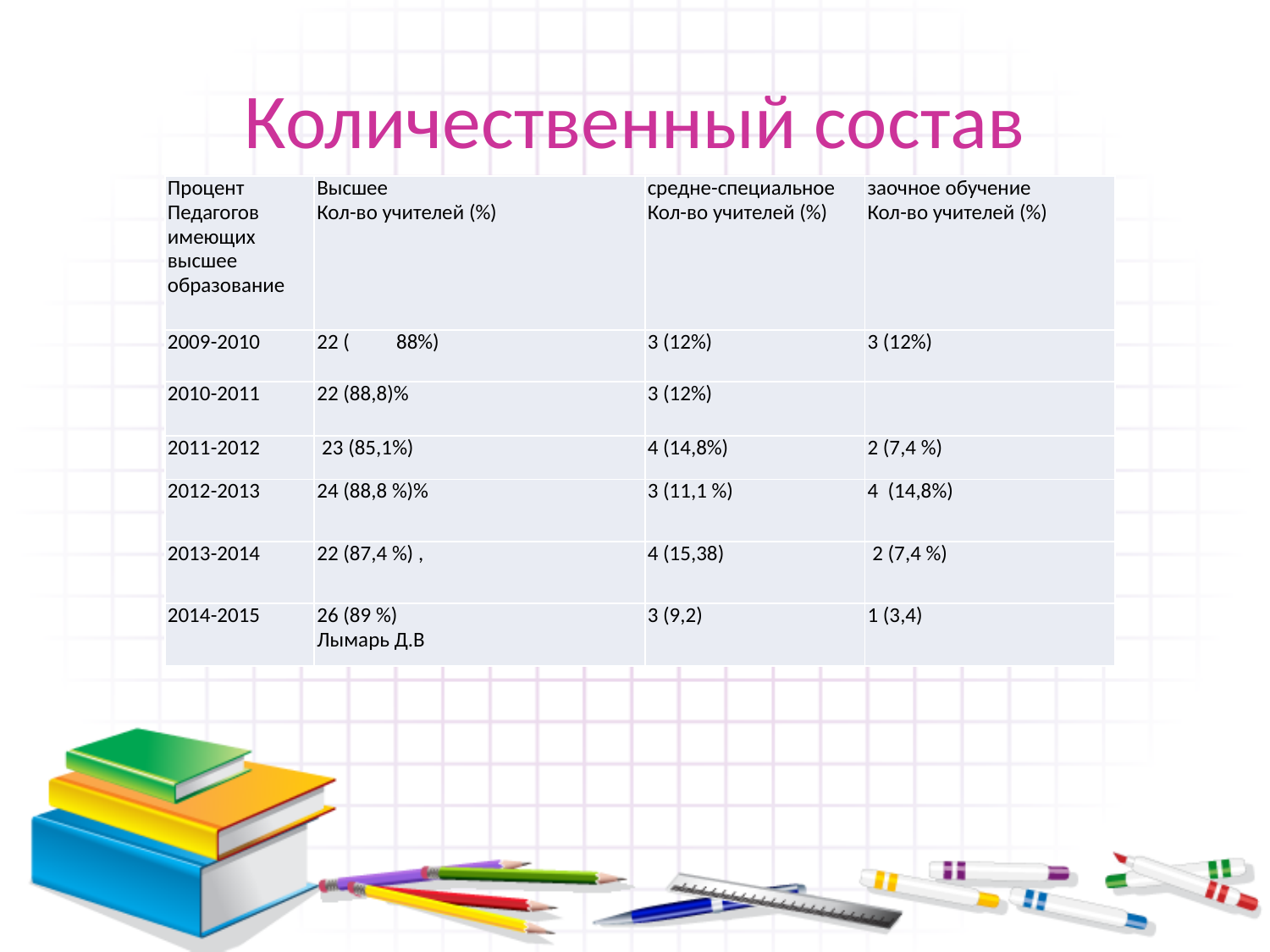

# Количественный состав
| Процент Педагогов имеющих высшее образование | Высшее Кол-во учителей (%) | средне-специальное Кол-во учителей (%) | заочное обучение Кол-во учителей (%) |
| --- | --- | --- | --- |
| 2009-2010 | 22 ( 88%) | 3 (12%) | 3 (12%) |
| 2010-2011 | 22 (88,8)% | 3 (12%) |  |
| 2011-2012 | 23 (85,1%) | 4 (14,8%) | 2 (7,4 %) |
| 2012-2013 | 24 (88,8 %)% | 3 (11,1 %) | 4 (14,8%) |
| 2013-2014 | 22 (87,4 %) , | 4 (15,38) | 2 (7,4 %) |
| 2014-2015 | 26 (89 %) Лымарь Д.В | 3 (9,2) | 1 (3,4) |